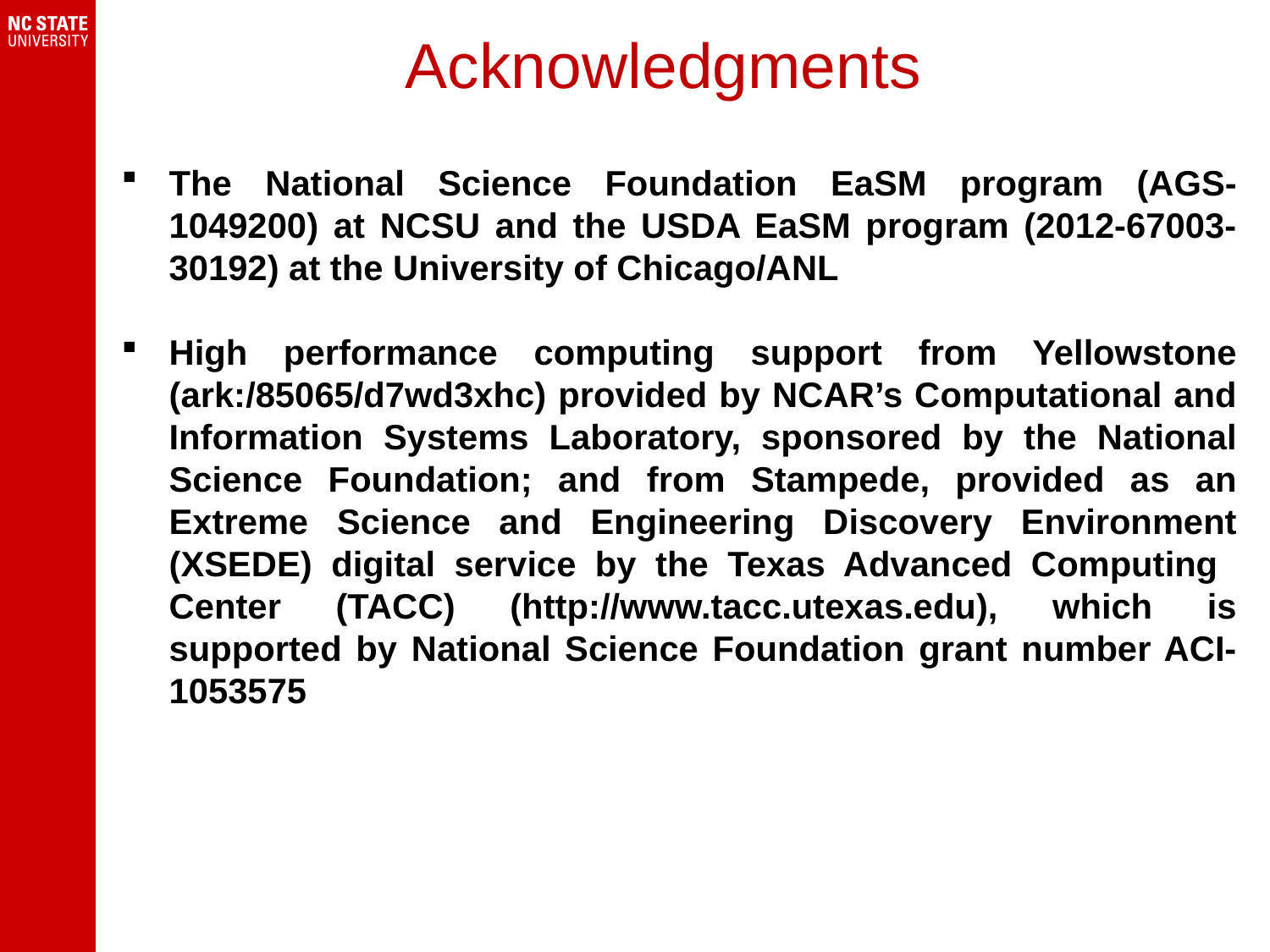

Acknowledgments
The National Science Foundation EaSM program (AGS-1049200) at NCSU and the USDA EaSM program (2012-67003-30192) at the University of Chicago/ANL

High performance computing support from Yellowstone (ark:/85065/d7wd3xhc) provided by NCAR’s Computational and Information Systems Laboratory, sponsored by the National Science Foundation; and from Stampede, provided as an Extreme Science and Engineering Discovery Environment (XSEDE) digital service by the Texas Advanced Computing  Center (TACC) (http://www.tacc.utexas.edu), which is supported by National Science Foundation grant number ACI-1053575